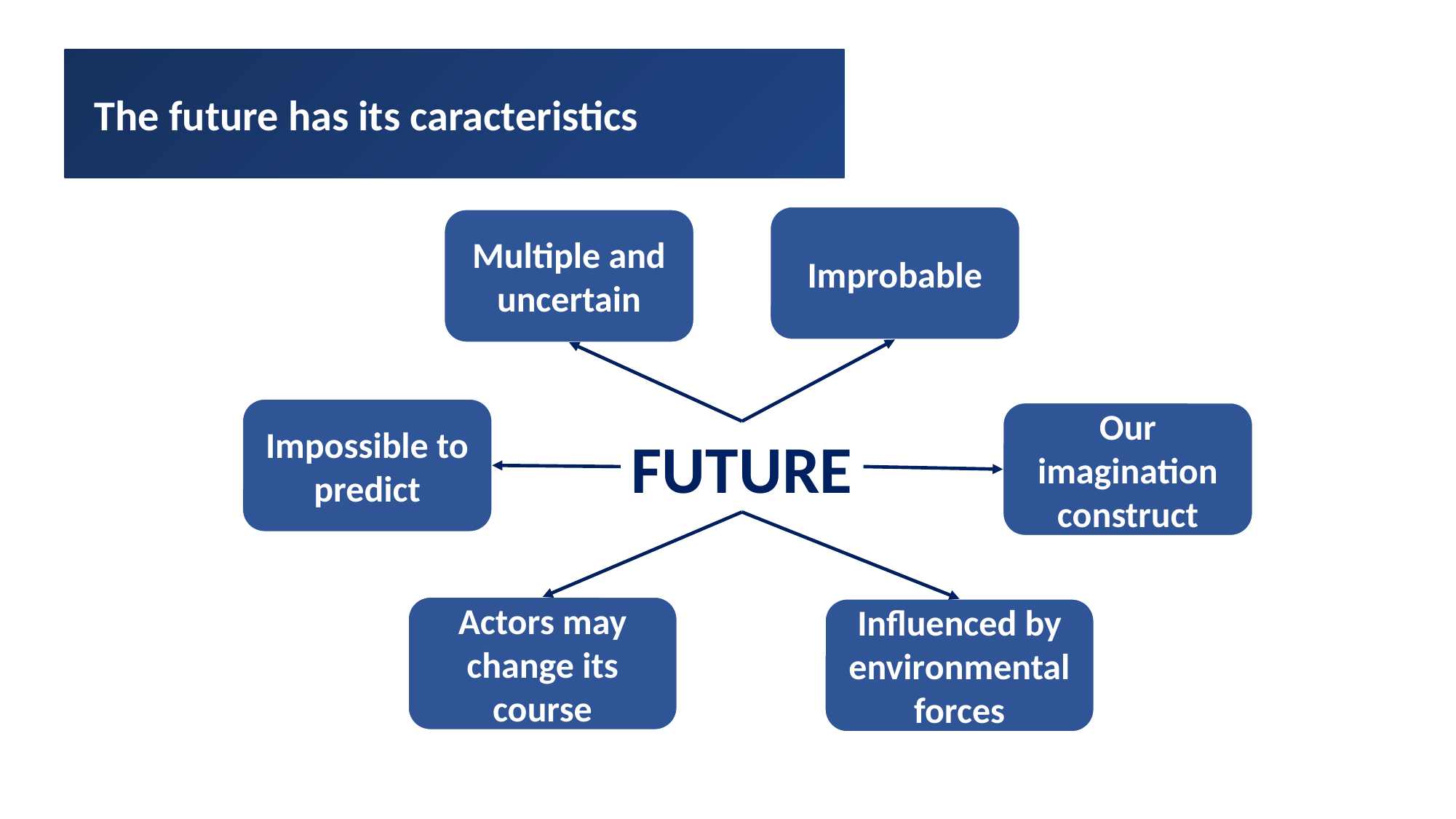

The future has its caracteristics
Improbable
Multiple and uncertain
Impossible to predict
Our imagination construct
FUTURE
Actors may change its course
Influenced by environmental forces